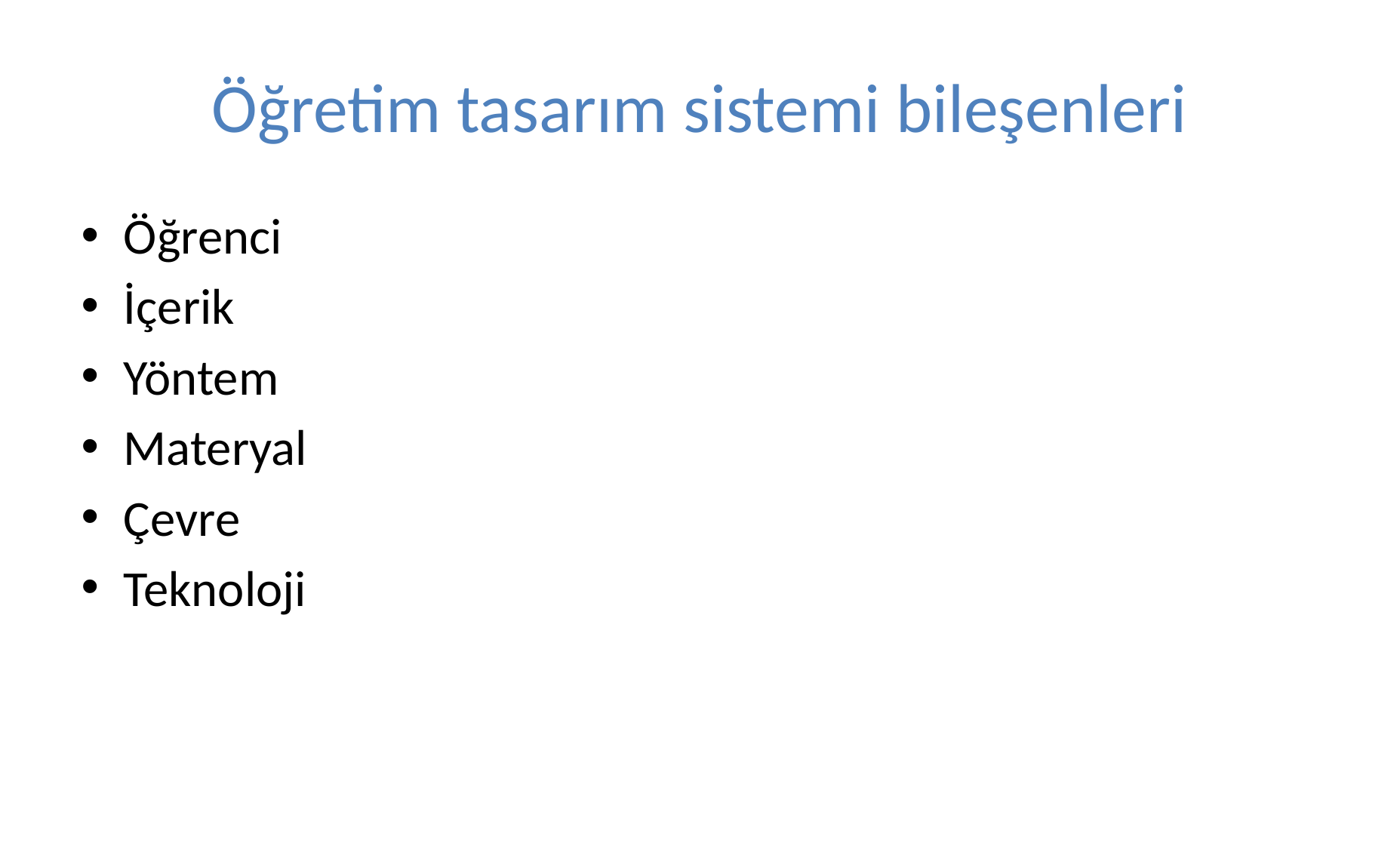

# Öğretim tasarım sistemi bileşenleri
Öğrenci
İçerik
Yöntem
Materyal
Çevre
Teknoloji